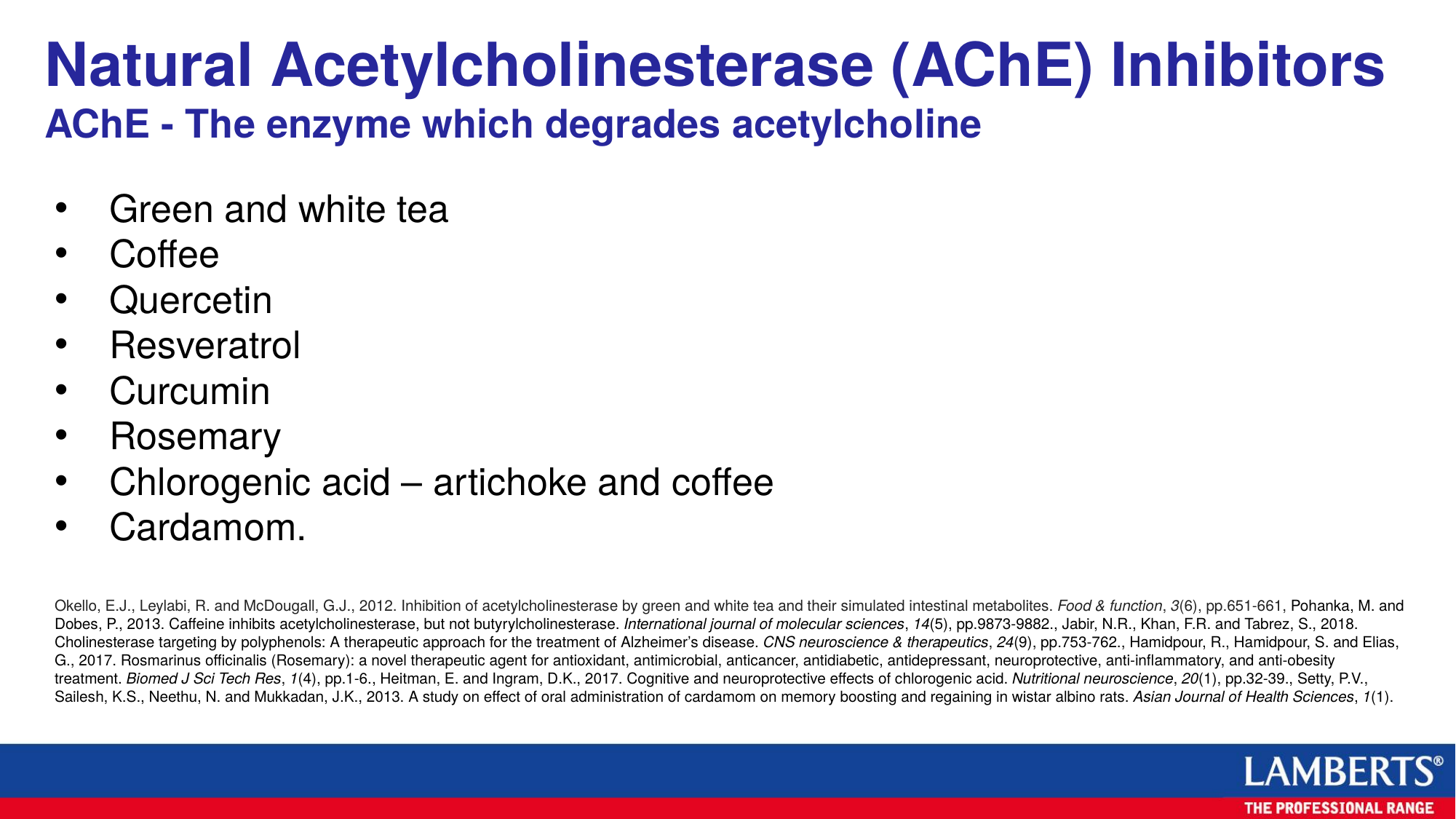

Natural Acetylcholinesterase (AChE) Inhibitors
AChE - The enzyme which degrades acetylcholine
Green and white tea
Coffee
Quercetin
Resveratrol
Curcumin
Rosemary
Chlorogenic acid – artichoke and coffee
Cardamom.

Okello, E.J., Leylabi, R. and McDougall, G.J., 2012. Inhibition of acetylcholinesterase by green and white tea and their simulated intestinal metabolites. Food & function, 3(6), pp.651-661, Pohanka, M. and Dobes, P., 2013. Caffeine inhibits acetylcholinesterase, but not butyrylcholinesterase. International journal of molecular sciences, 14(5), pp.9873-9882., Jabir, N.R., Khan, F.R. and Tabrez, S., 2018. Cholinesterase targeting by polyphenols: A therapeutic approach for the treatment of Alzheimer’s disease. CNS neuroscience & therapeutics, 24(9), pp.753-762., Hamidpour, R., Hamidpour, S. and Elias, G., 2017. Rosmarinus officinalis (Rosemary): a novel therapeutic agent for antioxidant, antimicrobial, anticancer, antidiabetic, antidepressant, neuroprotective, anti-inflammatory, and anti-obesity treatment. Biomed J Sci Tech Res, 1(4), pp.1-6., Heitman, E. and Ingram, D.K., 2017. Cognitive and neuroprotective effects of chlorogenic acid. Nutritional neuroscience, 20(1), pp.32-39., Setty, P.V., Sailesh, K.S., Neethu, N. and Mukkadan, J.K., 2013. A study on effect of oral administration of cardamom on memory boosting and regaining in wistar albino rats. Asian Journal of Health Sciences, 1(1).